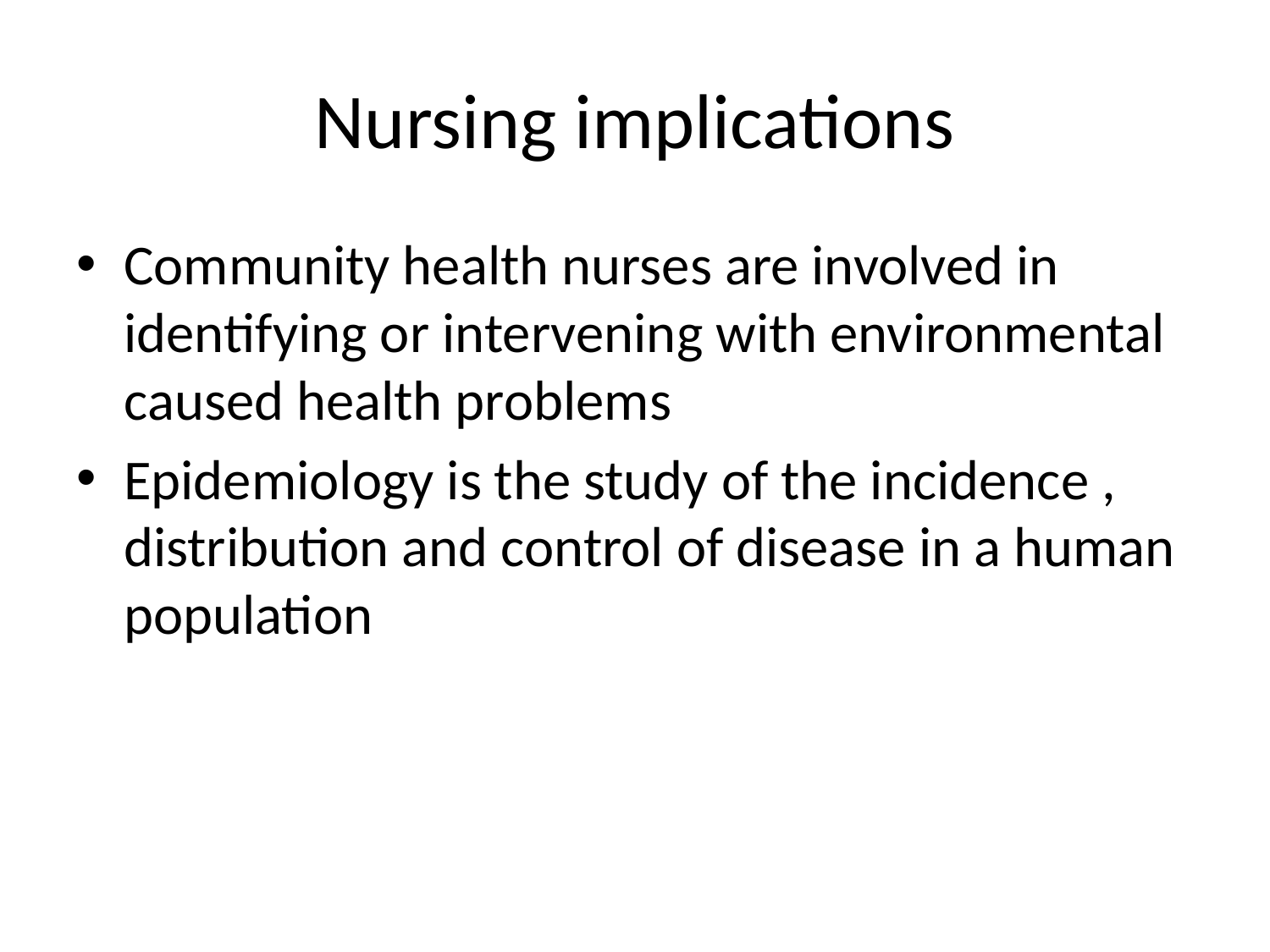

# Nursing implications
Community health nurses are involved in identifying or intervening with environmental caused health problems
Epidemiology is the study of the incidence , distribution and control of disease in a human population